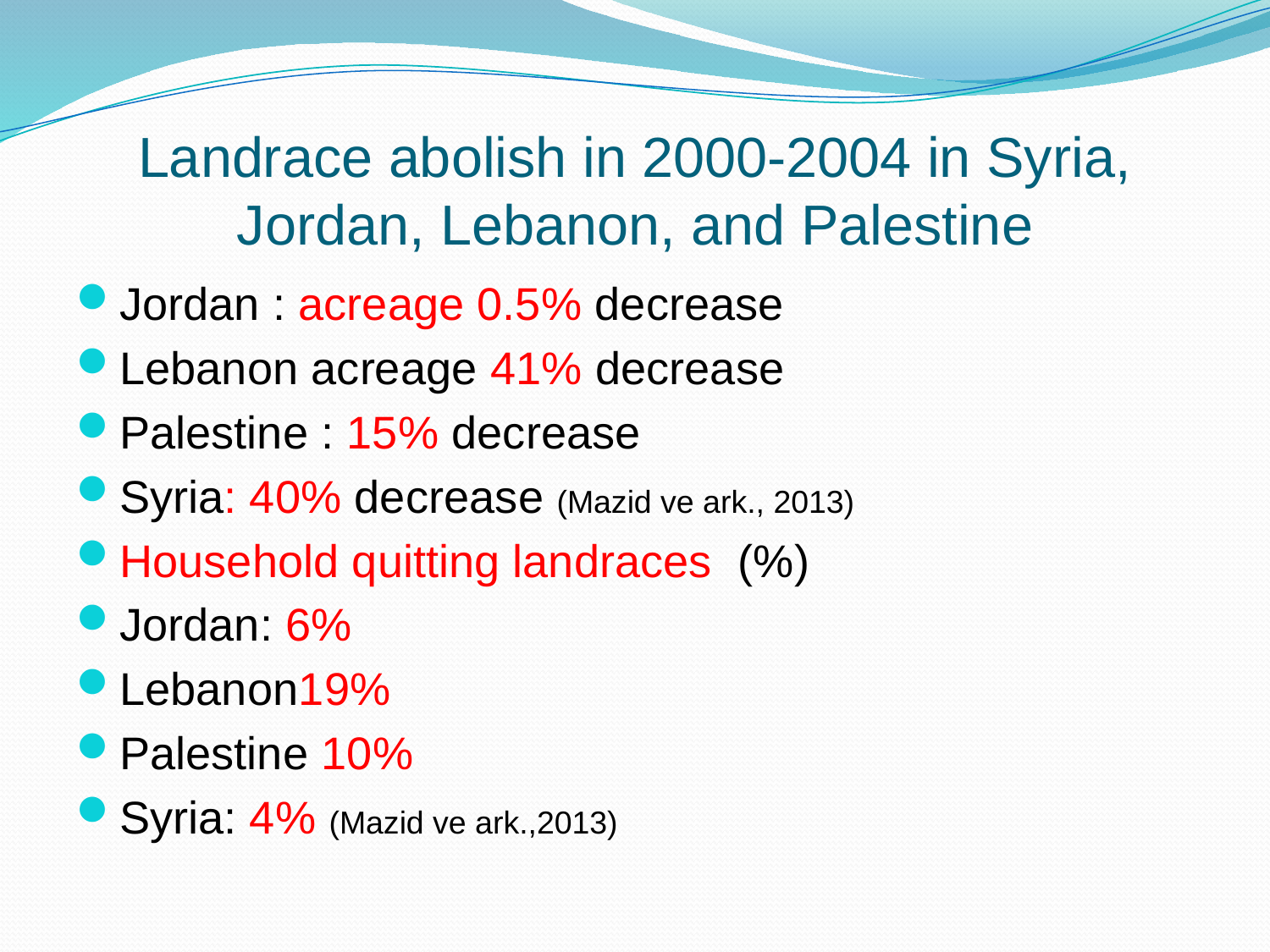

# Landrace abolish in 2000-2004 in Syria, Jordan, Lebanon, and Palestine
Jordan : acreage 0.5% decrease
Lebanon acreage 41% decrease
Palestine : 15% decrease
Syria: 40% decrease (Mazid ve ark., 2013)
Household quitting landraces  (%)
Jordan: 6%
Lebanon19%
Palestine 10%
Syria: 4% (Mazid ve ark.,2013)